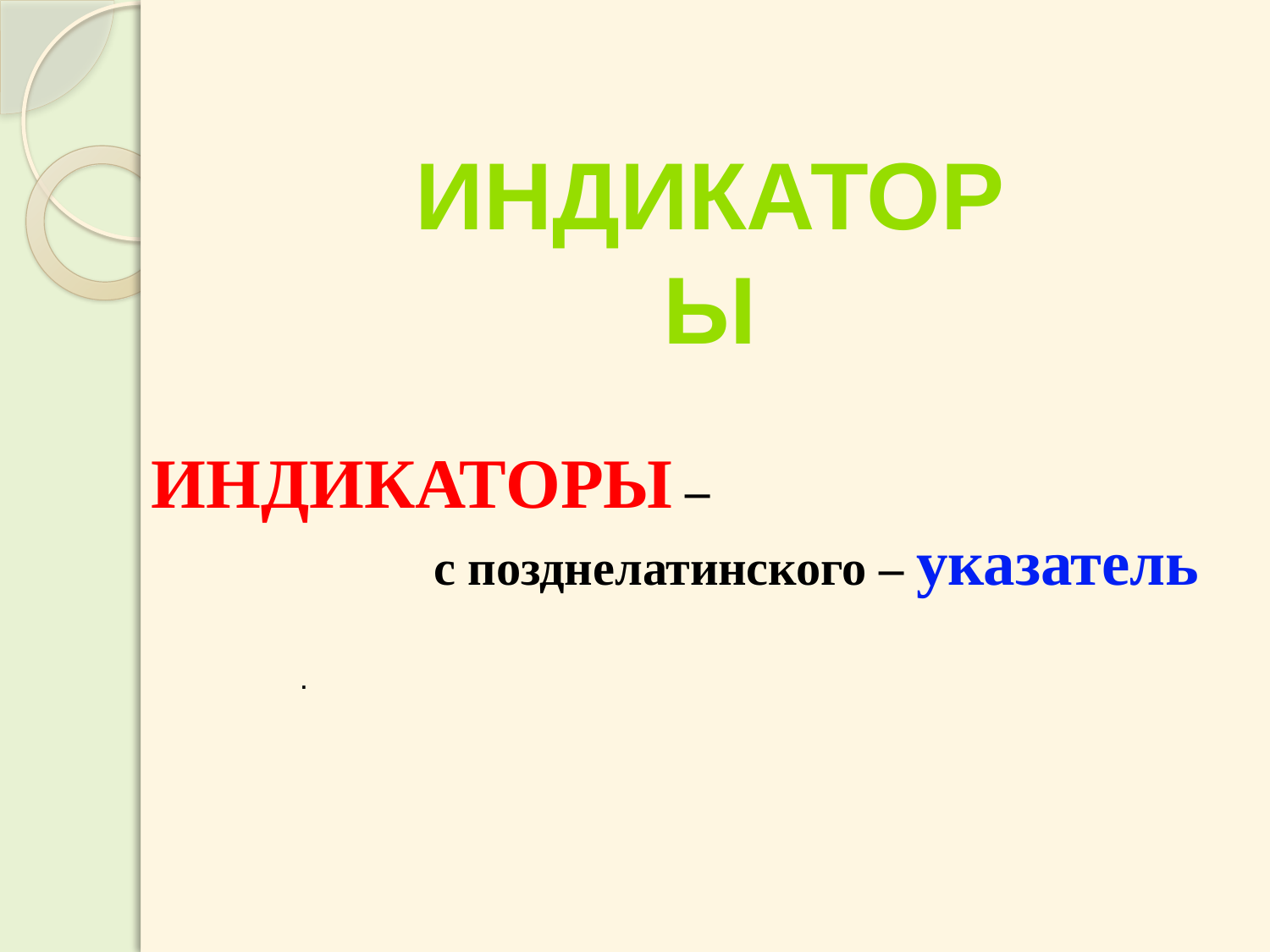

индикаторы
ИНДИКАТОРЫ –
                       с позднелатинского – указатель

.